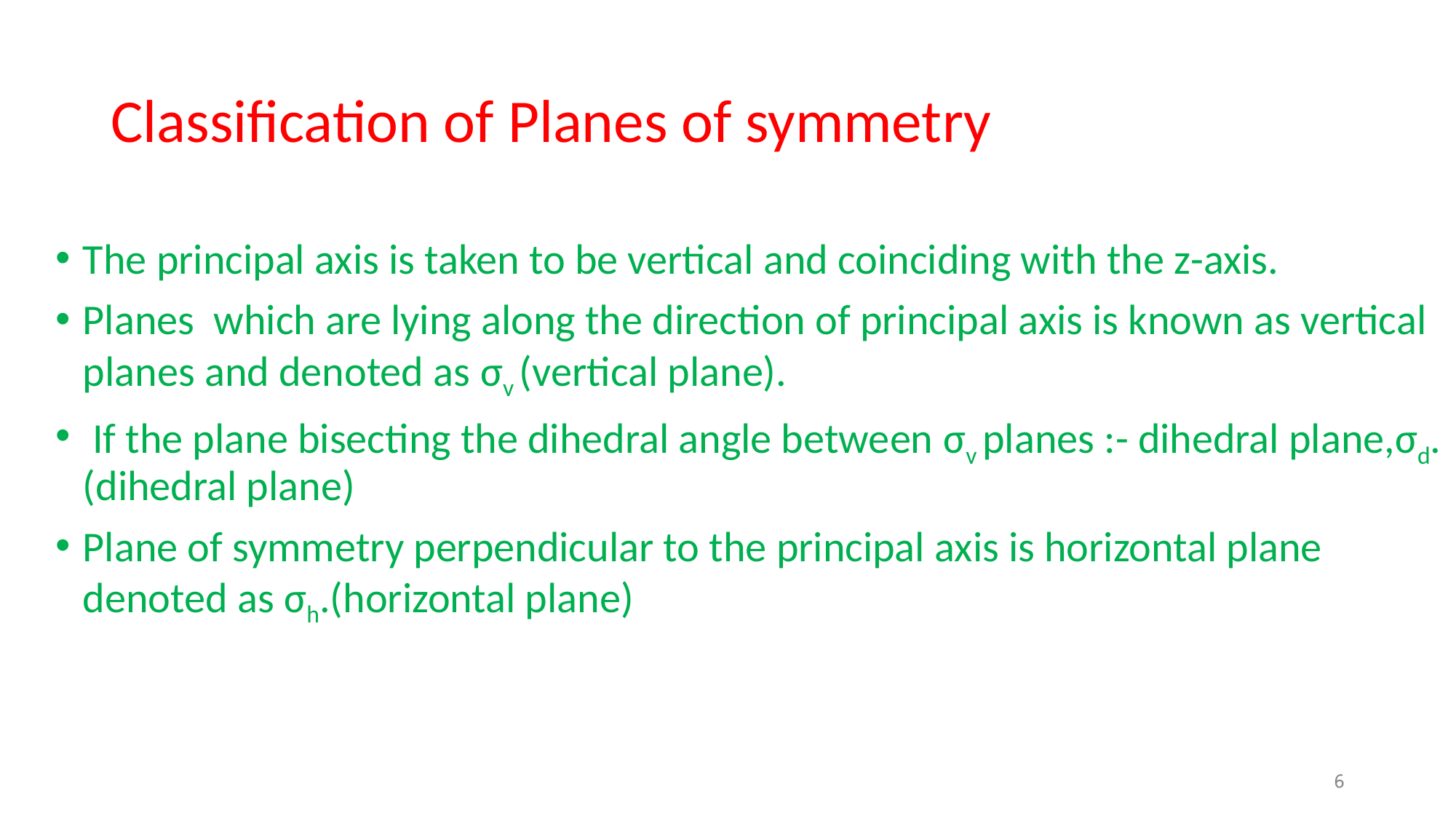

# Classification of Planes of symmetry
The principal axis is taken to be vertical and coinciding with the z-axis.
Planes  which are lying along the direction of principal axis is known as vertical planes and denoted as σv (vertical plane).
 If the plane bisecting the dihedral angle between σv planes :- dihedral plane,σd.(dihedral plane)
Plane of symmetry perpendicular to the principal axis is horizontal plane denoted as σh.(horizontal plane)
6